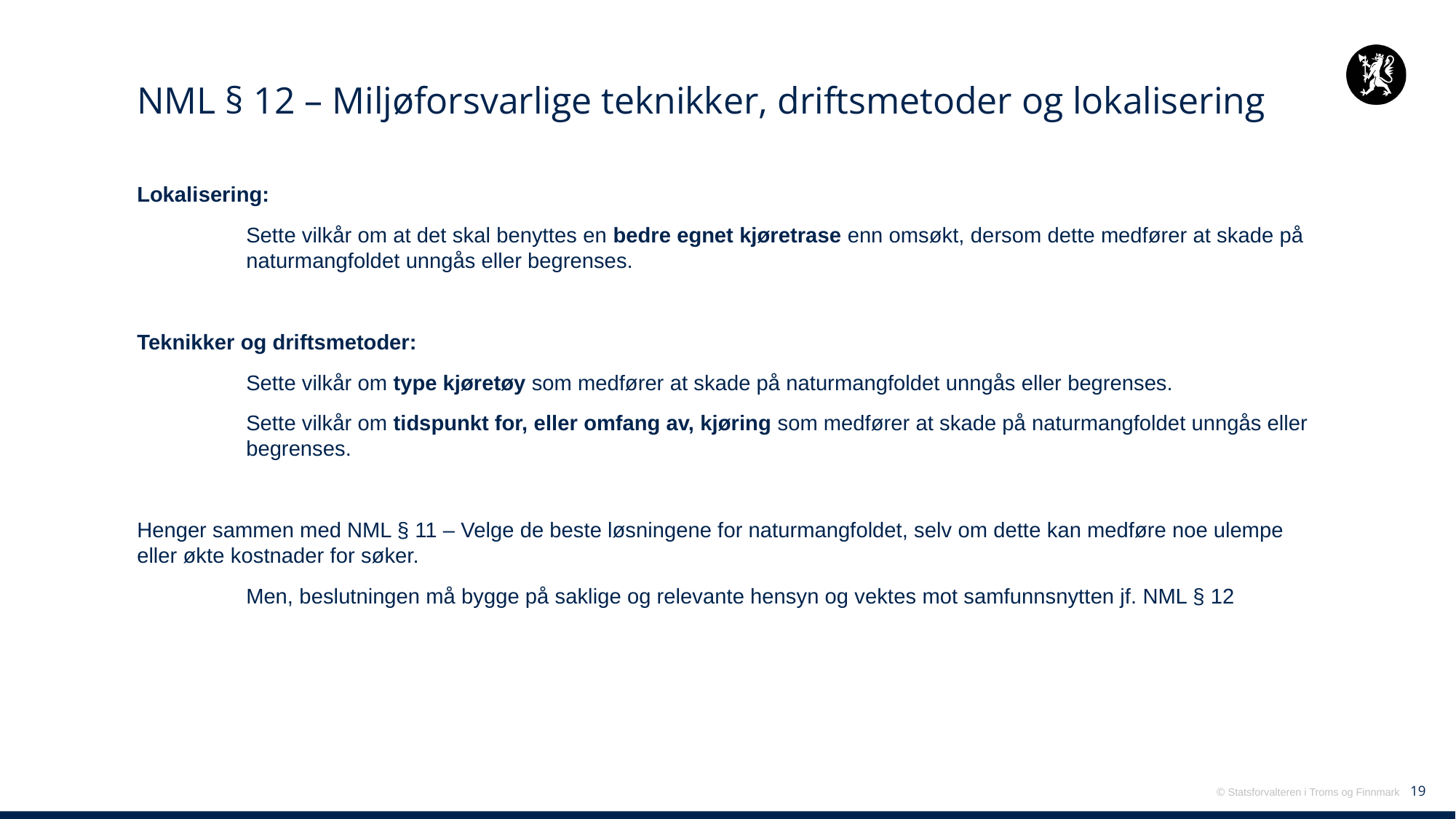

# NML § 12 – Miljøforsvarlige teknikker, driftsmetoder og lokalisering

Lokalisering:
	Sette vilkår om at det skal benyttes en bedre egnet kjøretrase enn omsøkt, dersom dette medfører at skade på 	naturmangfoldet unngås eller begrenses.

Teknikker og driftsmetoder:
	Sette vilkår om type kjøretøy som medfører at skade på naturmangfoldet unngås eller begrenses.
	Sette vilkår om tidspunkt for, eller omfang av, kjøring som medfører at skade på naturmangfoldet unngås eller 	begrenses.

Henger sammen med NML § 11 – Velge de beste løsningene for naturmangfoldet, selv om dette kan medføre noe ulempe eller økte kostnader for søker.
	Men, beslutningen må bygge på saklige og relevante hensyn og vektes mot samfunnsnytten jf. NML § 12